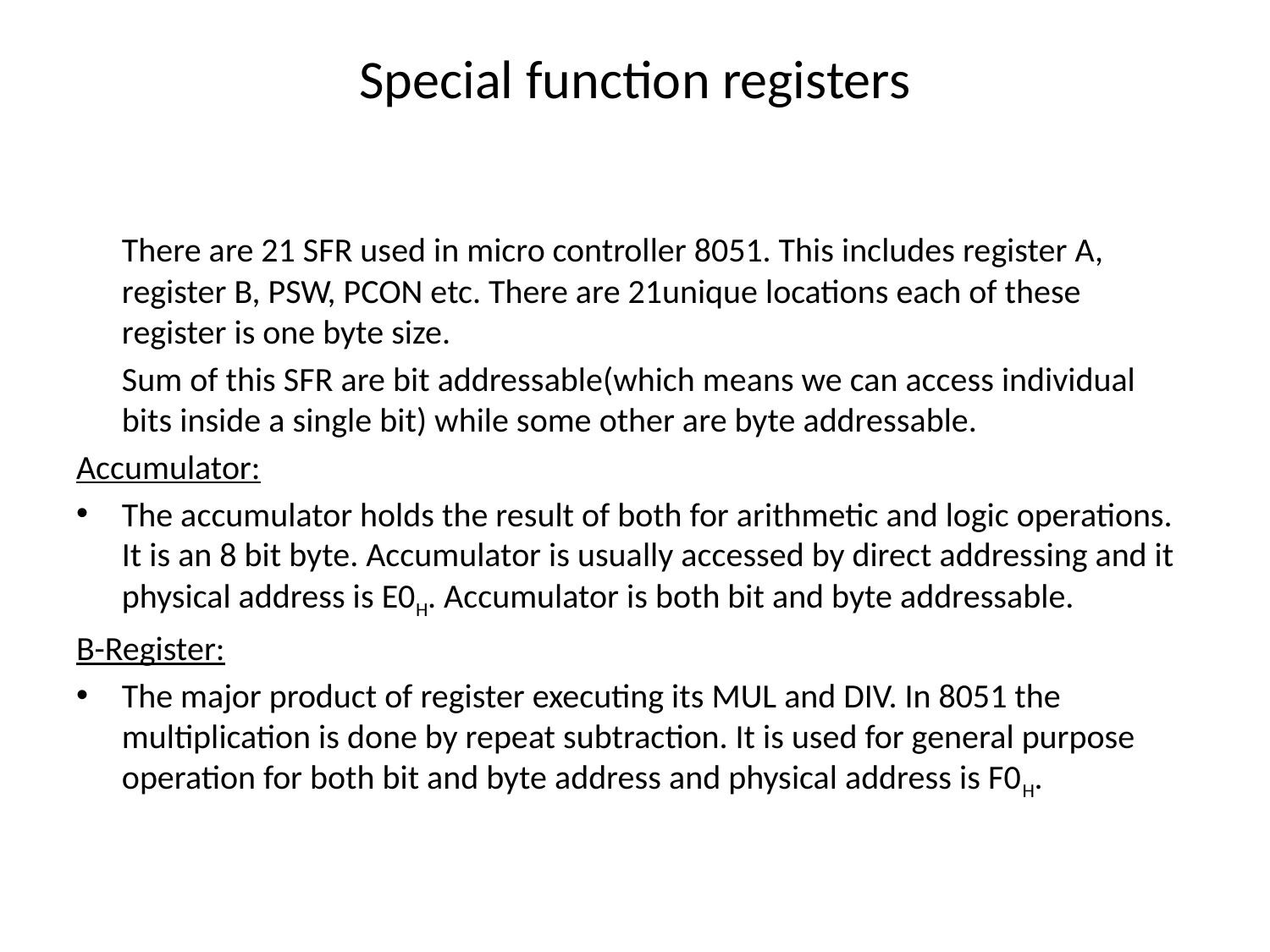

# Special function registers
	There are 21 SFR used in micro controller 8051. This includes register A, register B, PSW, PCON etc. There are 21unique locations each of these register is one byte size.
	Sum of this SFR are bit addressable(which means we can access individual bits inside a single bit) while some other are byte addressable.
Accumulator:
The accumulator holds the result of both for arithmetic and logic operations. It is an 8 bit byte. Accumulator is usually accessed by direct addressing and it physical address is E0H. Accumulator is both bit and byte addressable.
B-Register:
The major product of register executing its MUL and DIV. In 8051 the multiplication is done by repeat subtraction. It is used for general purpose operation for both bit and byte address and physical address is F0H.